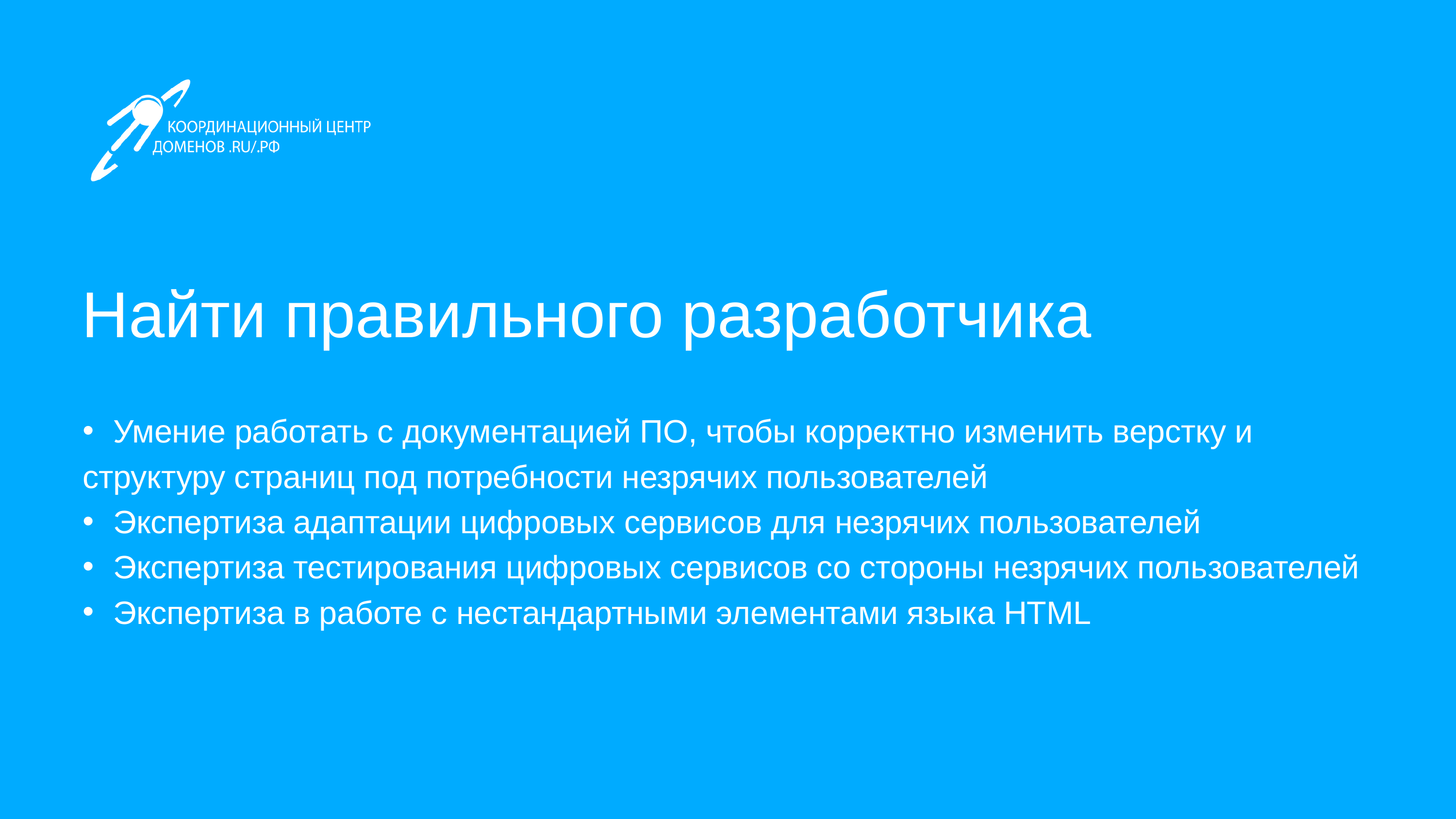

Найти правильного разработчика
Умение работать с документацией ПО, чтобы корректно изменить верстку и
структуру страниц под потребности незрячих пользователей
Экспертиза адаптации цифровых сервисов для незрячих пользователей
Экспертиза тестирования цифровых сервисов со стороны незрячих пользователей
Экспертиза в работе с нестандартными элементами языка HTML